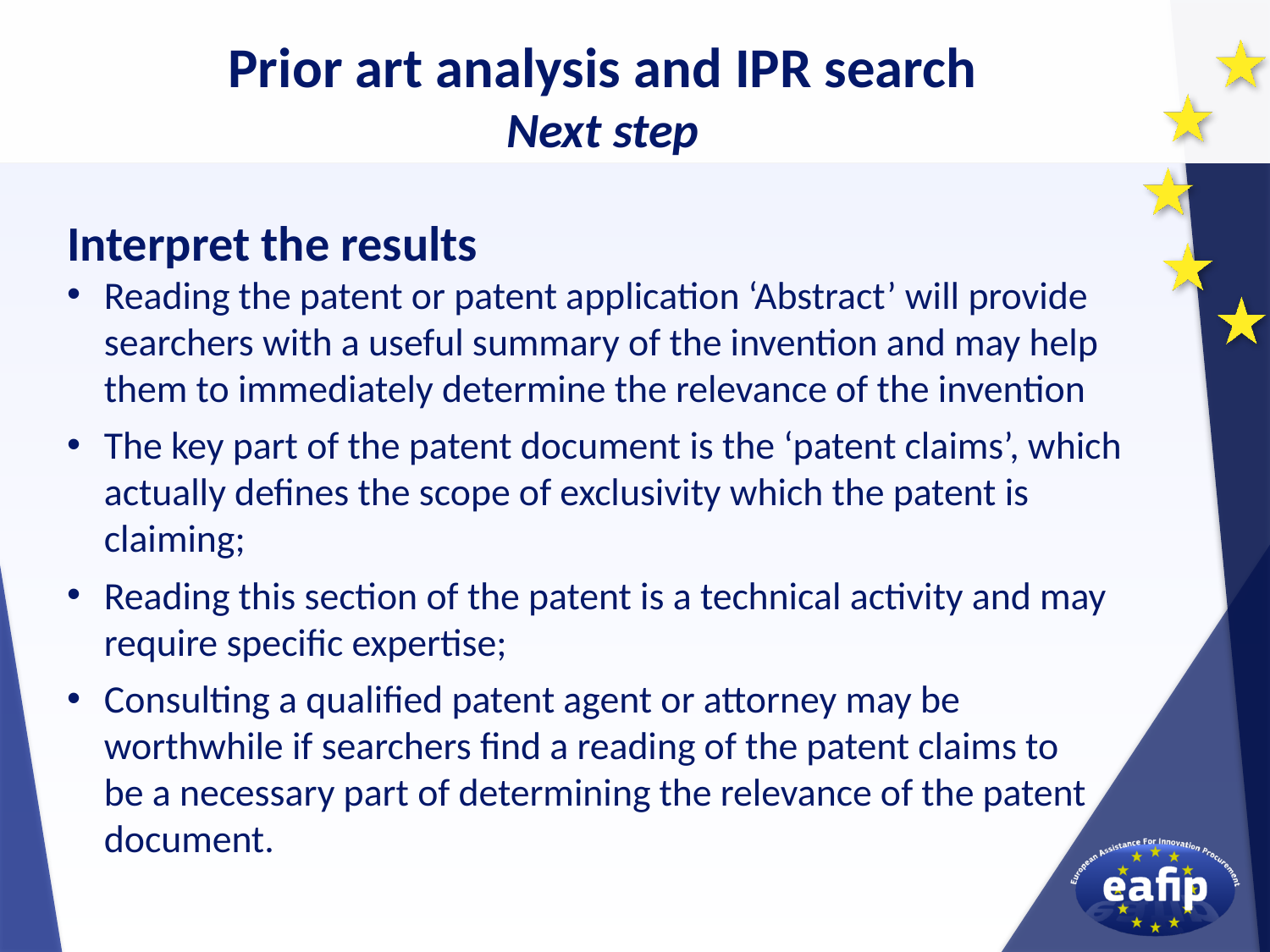

Prior art analysis and IPR search
Next step
Interpret the results
Reading the patent or patent application ‘Abstract’ will provide searchers with a useful summary of the invention and may help them to immediately determine the relevance of the invention
The key part of the patent document is the ‘patent claims’, which actually defines the scope of exclusivity which the patent is claiming;
Reading this section of the patent is a technical activity and may require specific expertise;
Consulting a qualified patent agent or attorney may be worthwhile if searchers find a reading of the patent claims to
be a necessary part of determining the relevance of the patent document.